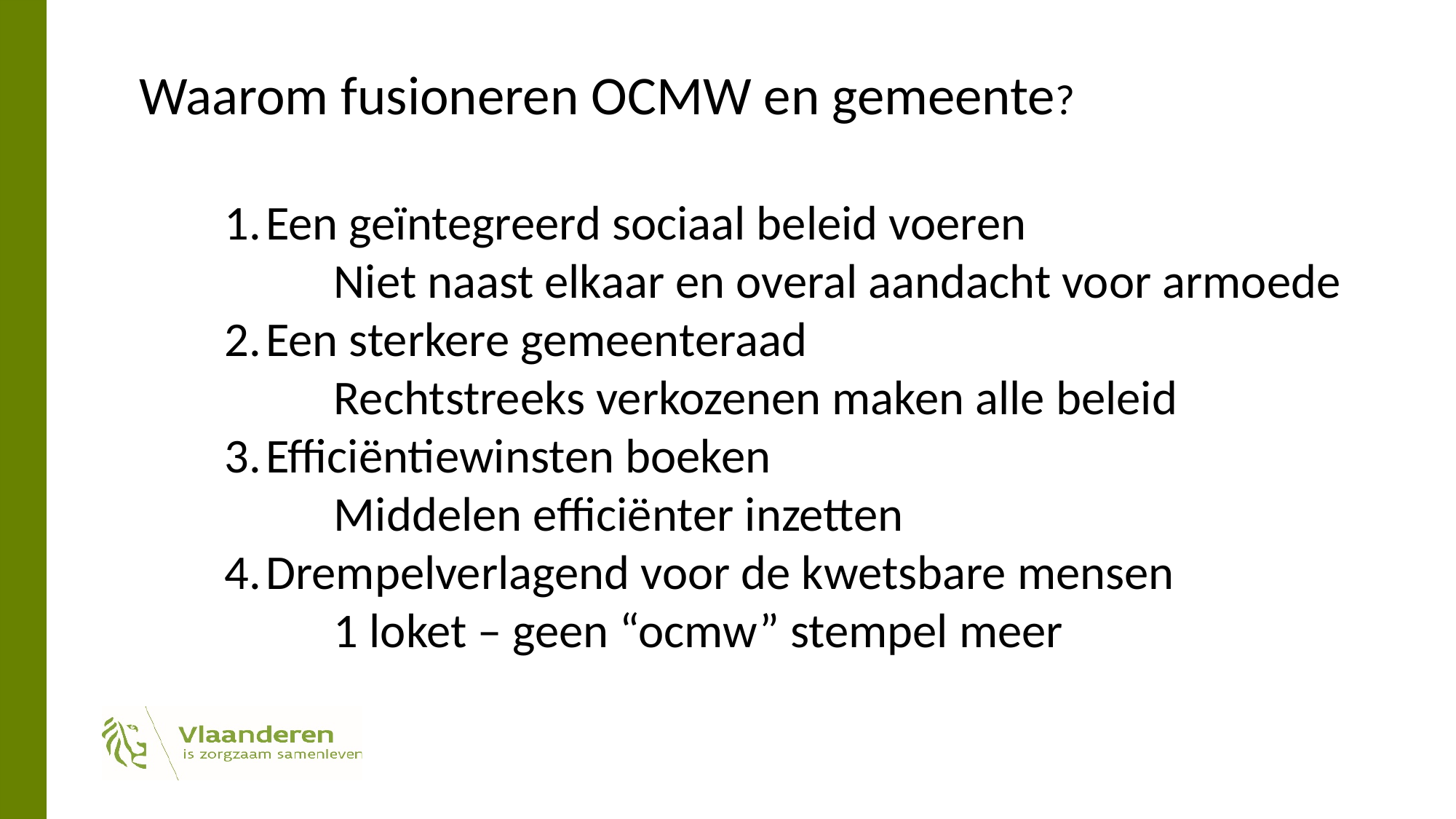

Waarom fusioneren OCMW en gemeente?
Een geïntegreerd sociaal beleid voeren
Niet naast elkaar en overal aandacht voor armoede
Een sterkere gemeenteraad
Rechtstreeks verkozenen maken alle beleid
Efficiëntiewinsten boeken
Middelen efficiënter inzetten
Drempelverlagend voor de kwetsbare mensen
1 loket – geen “ocmw” stempel meer